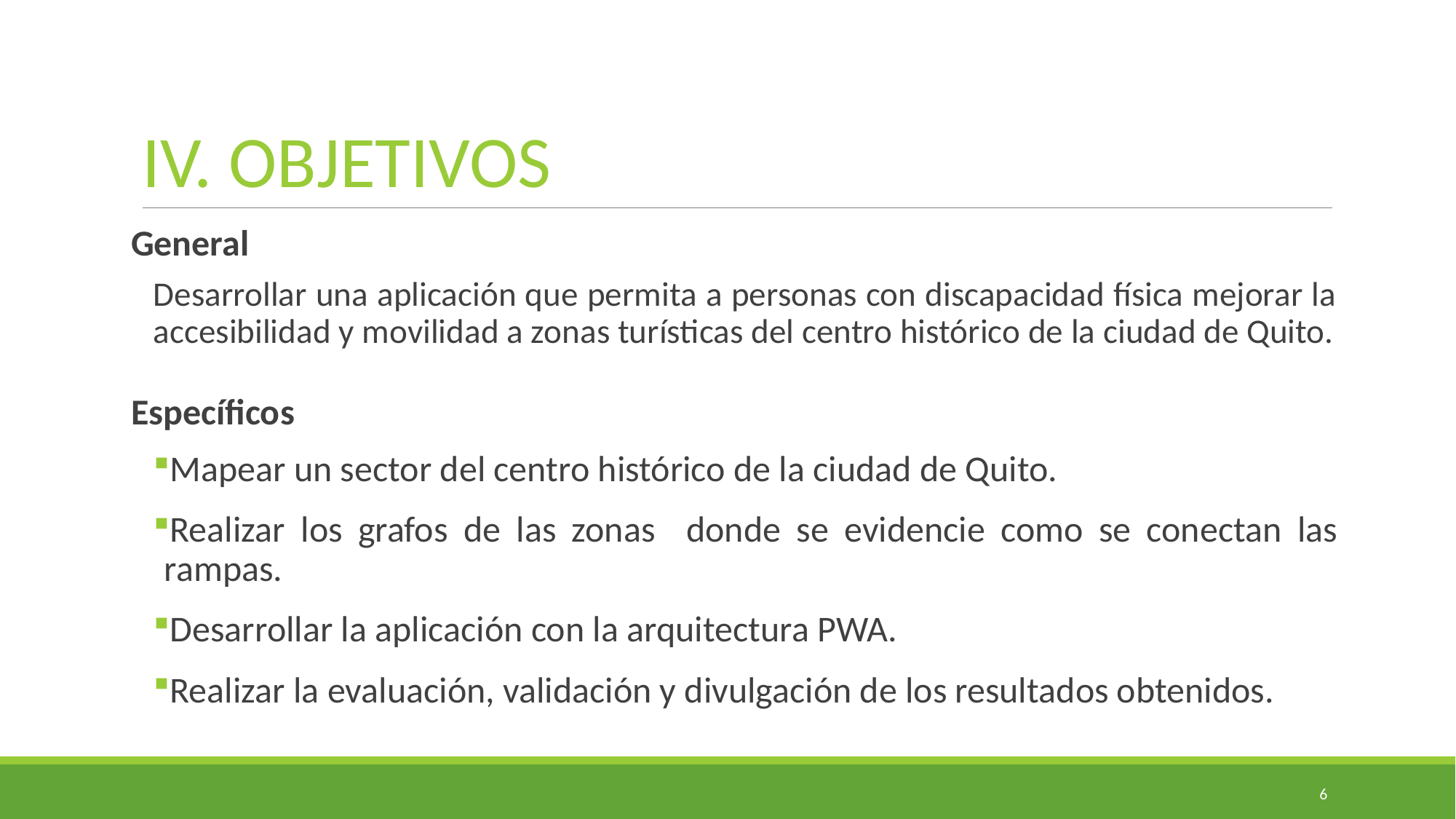

# IV. OBJETIVOS
General
Desarrollar una aplicación que permita a personas con discapacidad física mejorar la accesibilidad y movilidad a zonas turísticas del centro histórico de la ciudad de Quito.

Específicos
Mapear un sector del centro histórico de la ciudad de Quito.
Realizar los grafos de las zonas  donde se evidencie como se conectan las rampas.
Desarrollar la aplicación con la arquitectura PWA.
Realizar la evaluación, validación y divulgación de los resultados obtenidos.

6